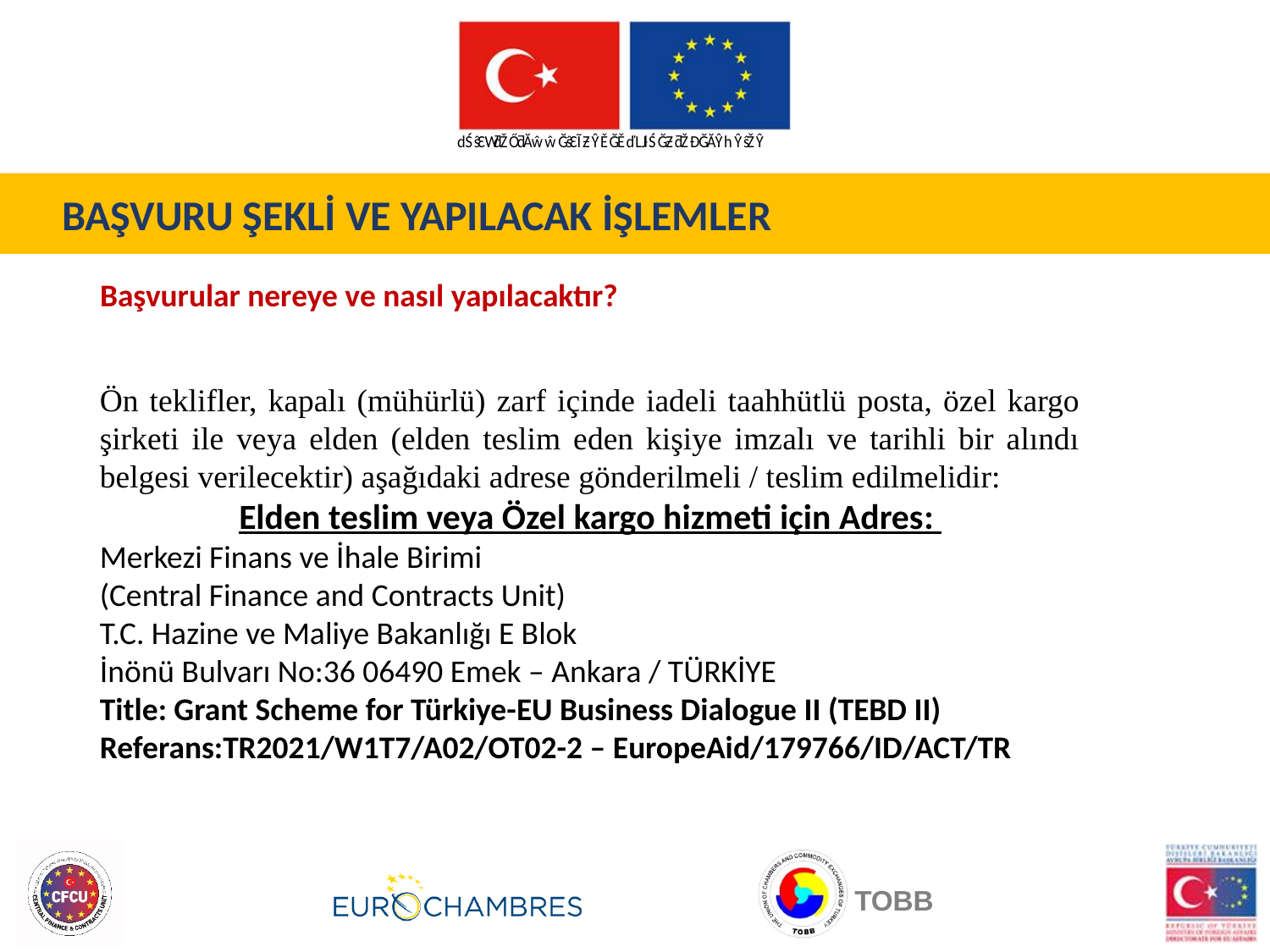

BAŞVURU ŞEKLİ VE YAPILACAK İŞLEMLER
Başvurular nereye ve nasıl yapılacaktır?

Ön teklifler, kapalı (mühürlü) zarf içinde iadeli taahhütlü posta, özel kargo şirketi ile veya elden (elden teslim eden kişiye imzalı ve tarihli bir alındı belgesi verilecektir) aşağıdaki adrese gönderilmeli / teslim edilmelidir:
Elden teslim veya Özel kargo hizmeti için Adres:
Merkezi Finans ve İhale Birimi
(Central Finance and Contracts Unit)
T.C. Hazine ve Maliye Bakanlığı E Blok
İnönü Bulvarı No:36 06490 Emek – Ankara / TÜRKİYE
Title: Grant Scheme for Türkiye-EU Business Dialogue II (TEBD II)
Referans:TR2021/W1T7/A02/OT02-2 – EuropeAid/179766/ID/ACT/TR